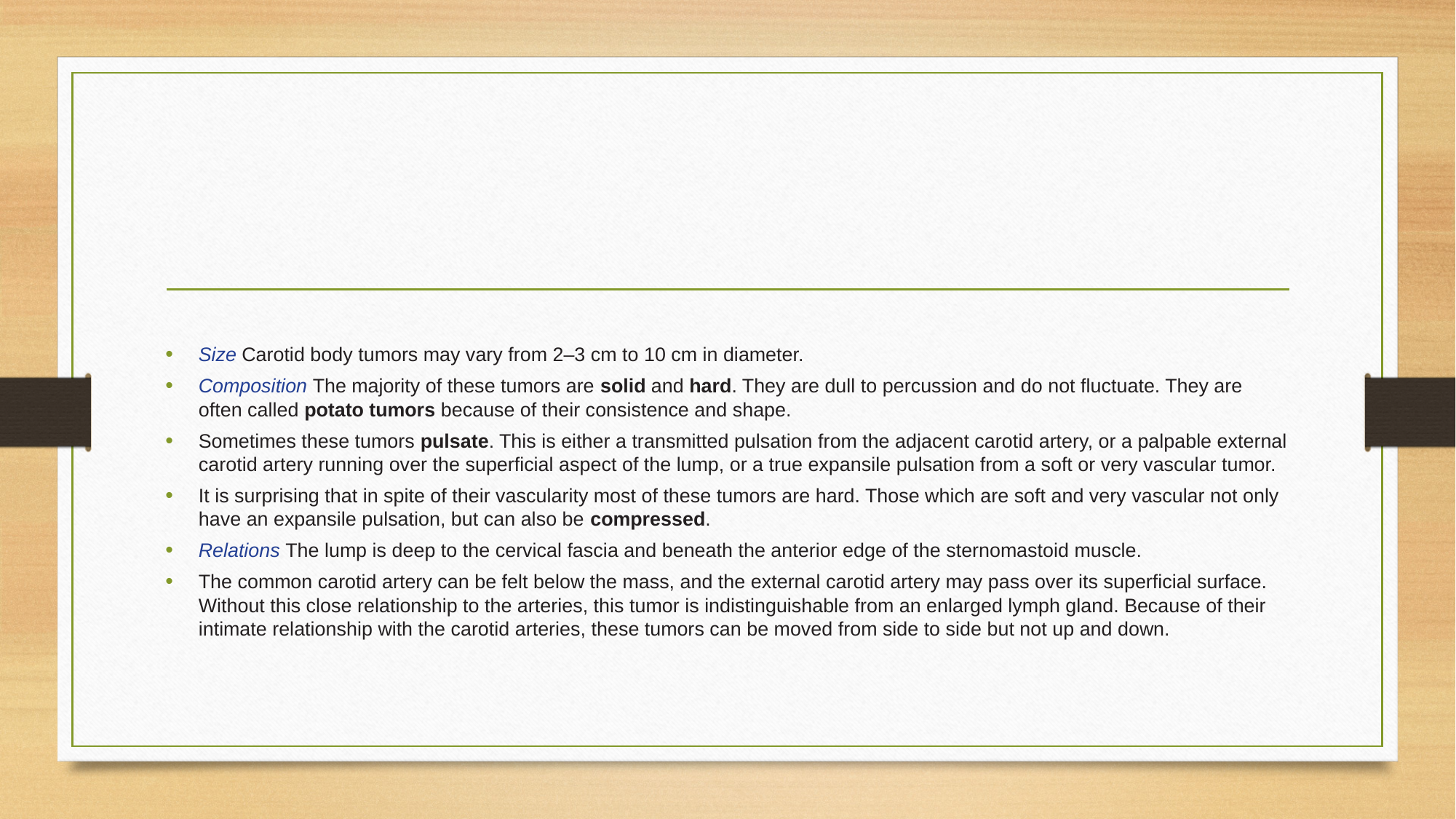

#

Size Carotid body tumors may vary from 2–3 cm to 10 cm in diameter.
Composition The majority of these tumors are solid and hard. They are dull to percussion and do not fluctuate. They are often called potato tumors because of their consistence and shape.
Sometimes these tumors pulsate. This is either a transmitted pulsation from the adjacent carotid artery, or a palpable external carotid artery running over the superficial aspect of the lump, or a true expansile pulsation from a soft or very vascular tumor.
It is surprising that in spite of their vascularity most of these tumors are hard. Those which are soft and very vascular not only have an expansile pulsation, but can also be compressed.
Relations The lump is deep to the cervical fascia and beneath the anterior edge of the sternomastoid muscle.
The common carotid artery can be felt below the mass, and the external carotid artery may pass over its superficial surface. Without this close relationship to the arteries, this tumor is indistinguishable from an enlarged lymph gland. Because of their intimate relationship with the carotid arteries, these tumors can be moved from side to side but not up and down.